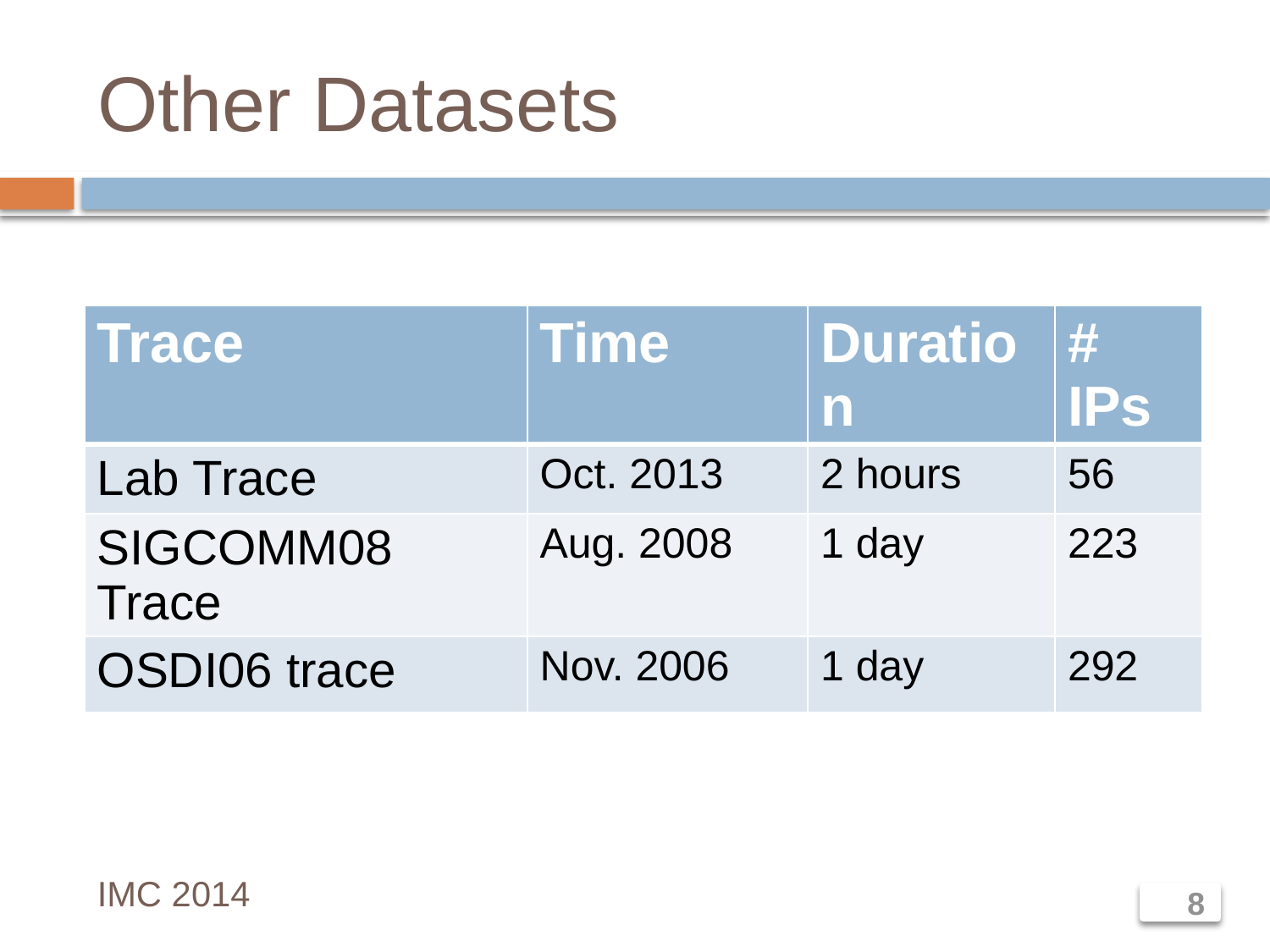

# Other Datasets
| Trace | Time | Duration | # IPs |
| --- | --- | --- | --- |
| Lab Trace | Oct. 2013 | 2 hours | 56 |
| SIGCOMM08 Trace | Aug. 2008 | 1 day | 223 |
| OSDI06 trace | Nov. 2006 | 1 day | 292 |
IMC 2014
8